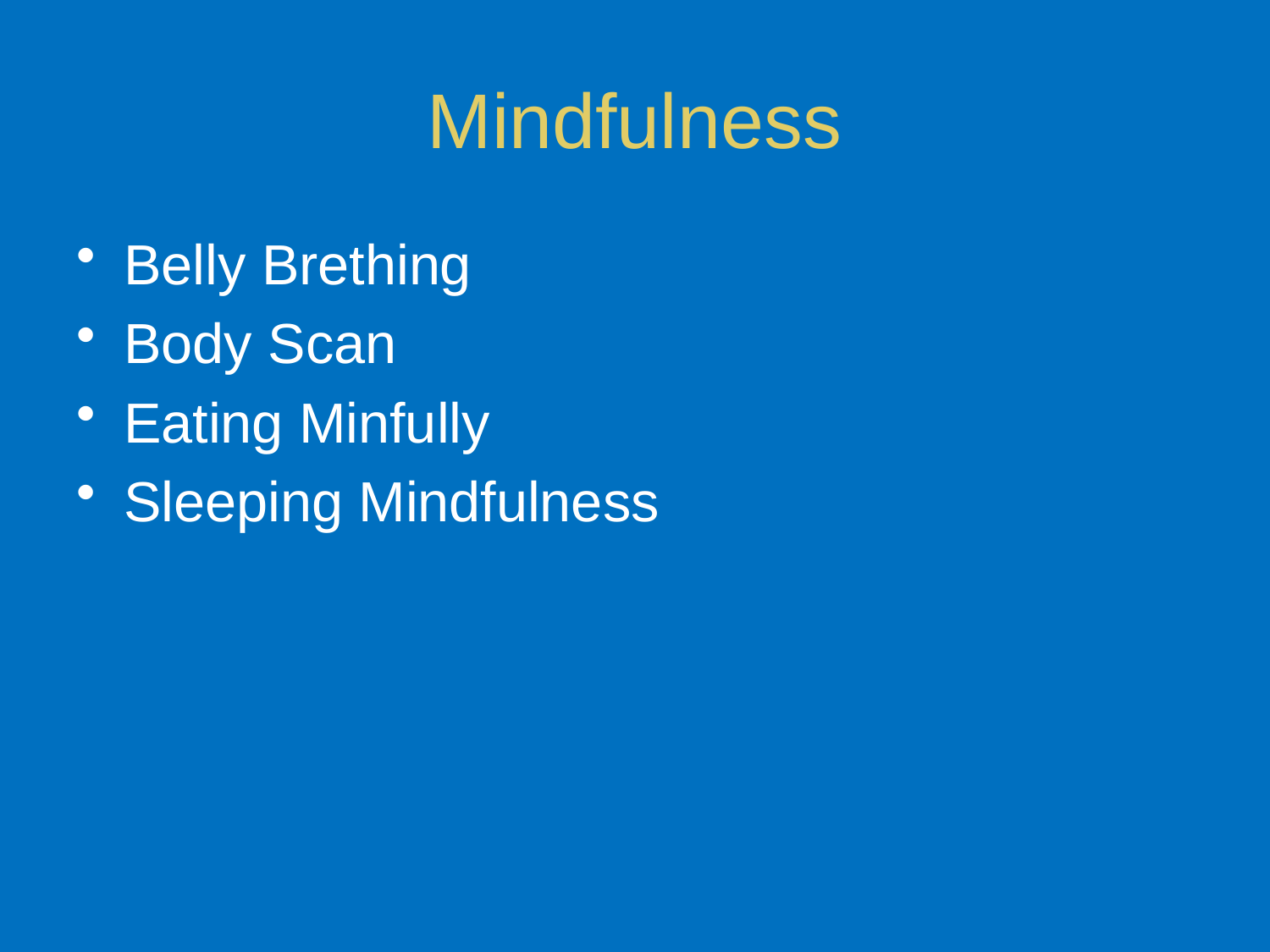

# Mindfulness
Belly Brething
Body Scan
Eating Minfully
Sleeping Mindfulness